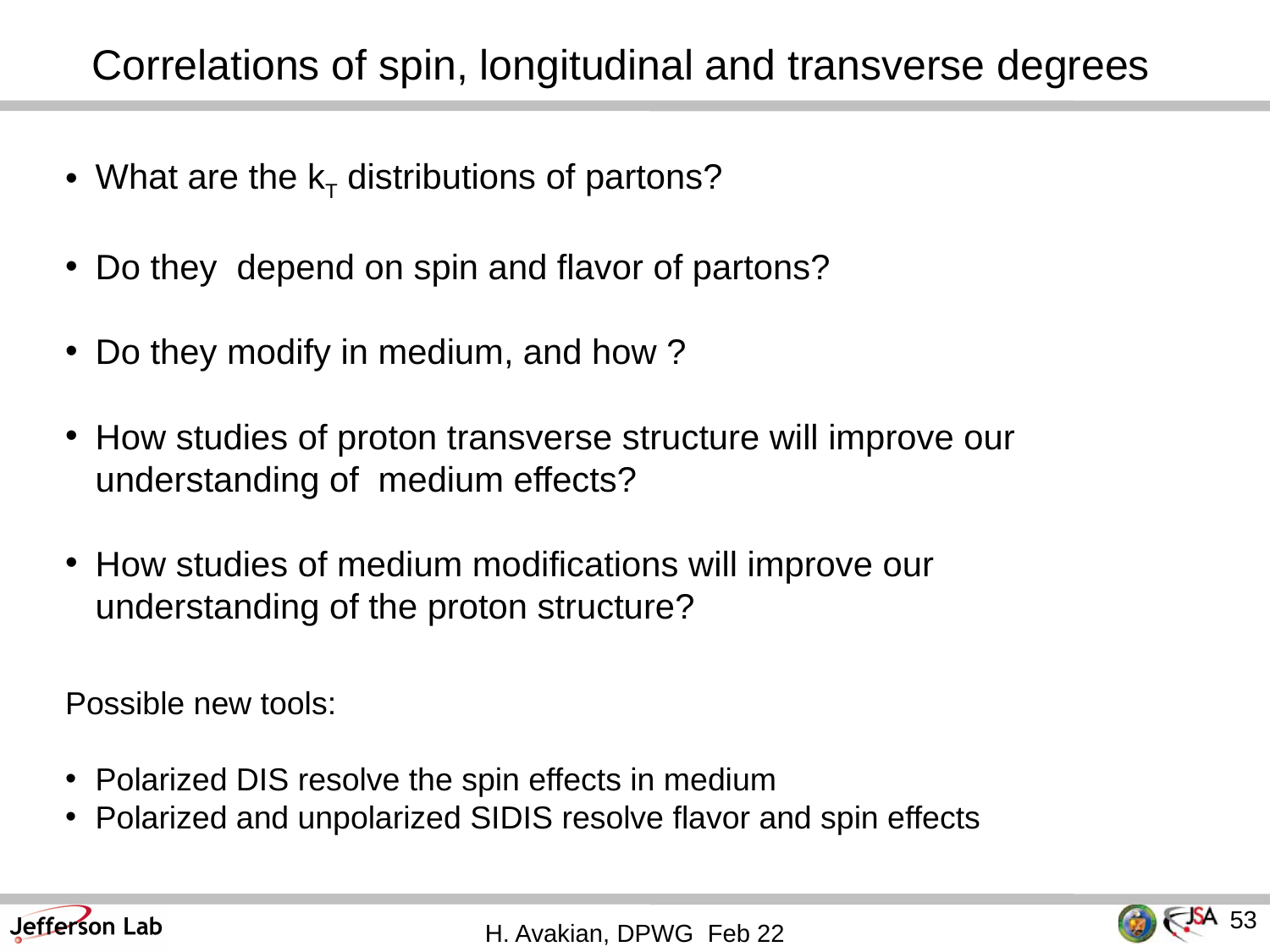

Correlations of spin, longitudinal and transverse degrees
What are the kT distributions of partons?

Do they  depend on spin and flavor of partons?

Do they modify in medium, and how ?

How studies of proton transverse structure will improve our understanding of  medium effects?

How studies of medium modifications will improve our understanding of the proton structure?

Possible new tools:

Polarized DIS resolve the spin effects in medium
Polarized and unpolarized SIDIS resolve flavor and spin effects
53
H. Avakian, DPWG  Feb 22